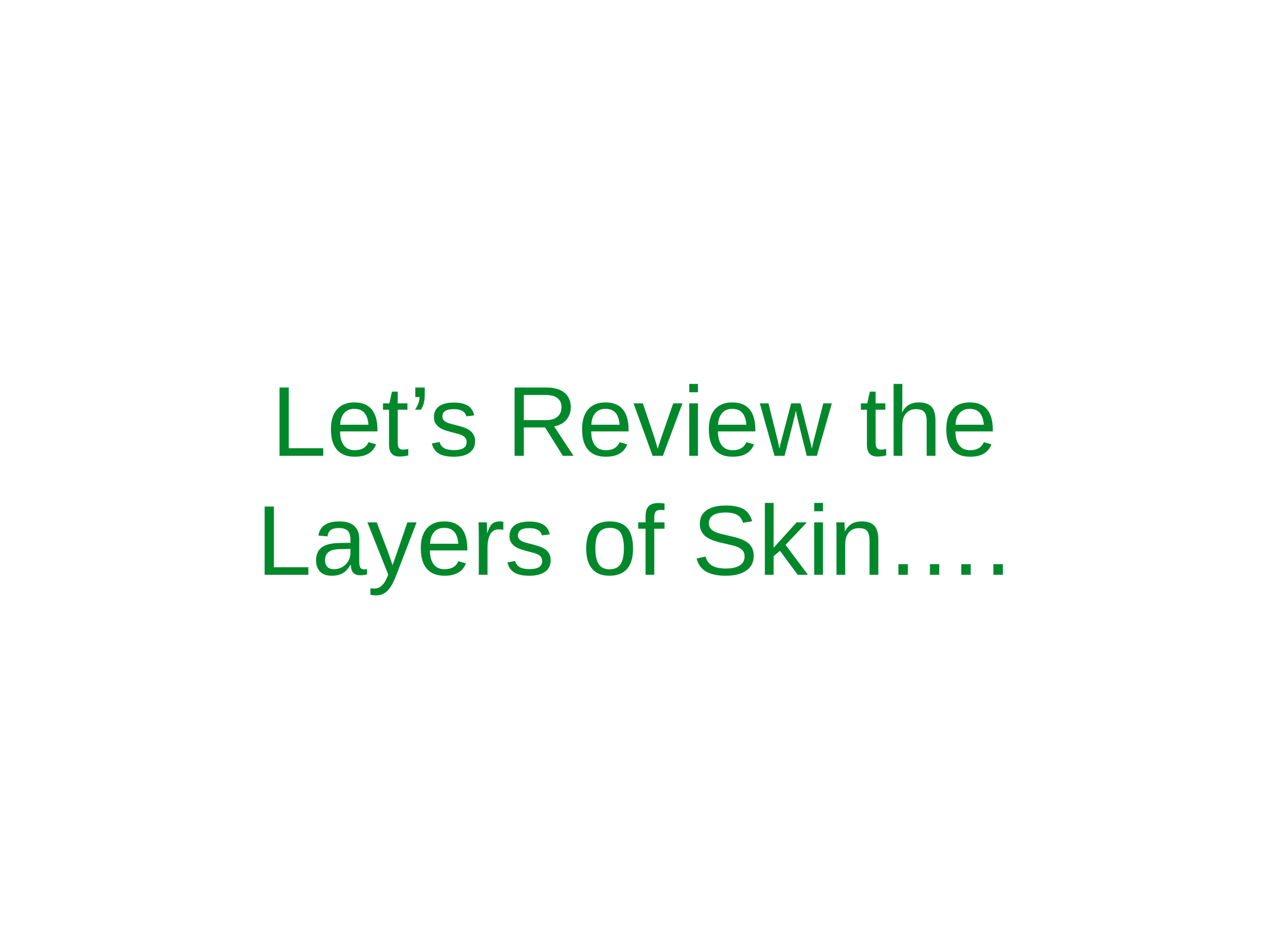

# Let’s Review the Layers of Skin….